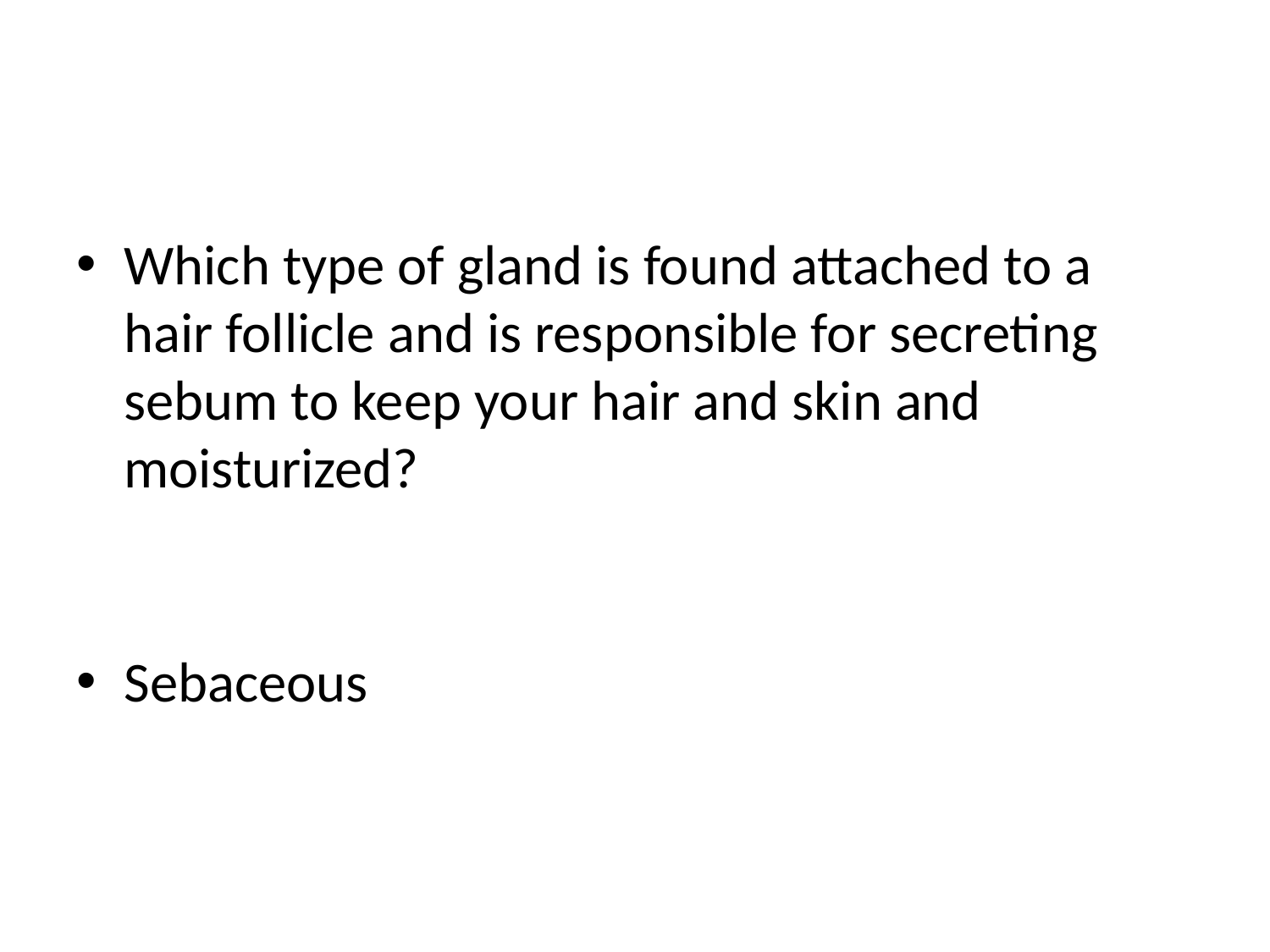

#
Which type of gland is found attached to a hair follicle and is responsible for secreting sebum to keep your hair and skin and moisturized?
Sebaceous